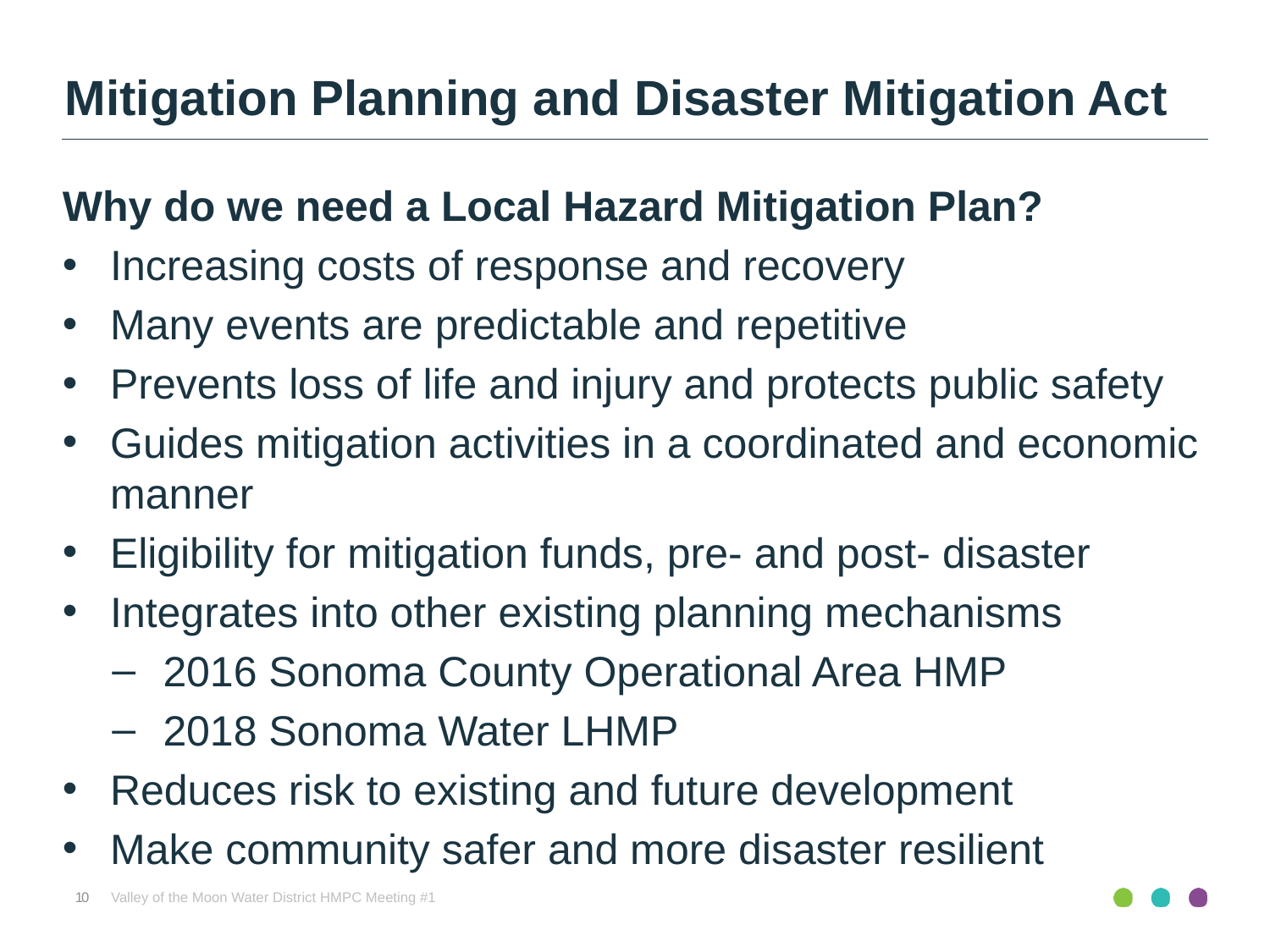

Mitigation Planning and Disaster Mitigation Act
Why do we need a Local Hazard Mitigation Plan?
Increasing costs of response and recovery
Many events are predictable and repetitive
Prevents loss of life and injury and protects public safety
Guides mitigation activities in a coordinated and economic manner
Eligibility for mitigation funds, pre- and post- disaster
Integrates into other existing planning mechanisms
2016 Sonoma County Operational Area HMP
2018 Sonoma Water LHMP
Reduces risk to existing and future development
Make community safer and more disaster resilient

10
Valley of the Moon Water District HMPC Meeting #1